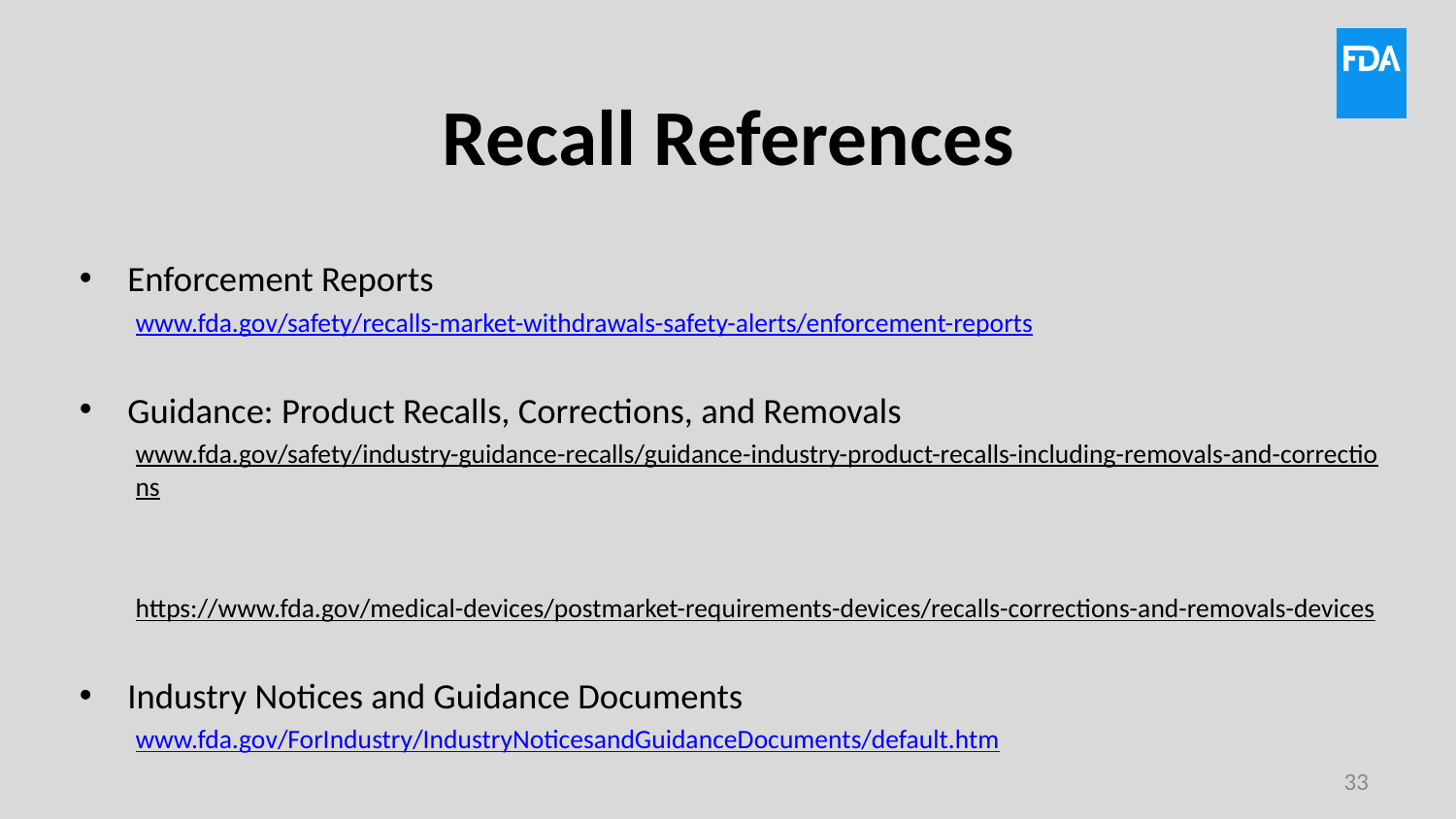

# Recall References
Enforcement Reports
www.fda.gov/safety/recalls-market-withdrawals-safety-alerts/enforcement-reports

Guidance: Product Recalls, Corrections, and Removals
www.fda.gov/safety/industry-guidance-recalls/guidance-industry-product-recalls-including-removals-and-corrections
https://www.fda.gov/medical-devices/postmarket-requirements-devices/recalls-corrections-and-removals-devices
Industry Notices and Guidance Documents
www.fda.gov/ForIndustry/IndustryNoticesandGuidanceDocuments/default.htm

33